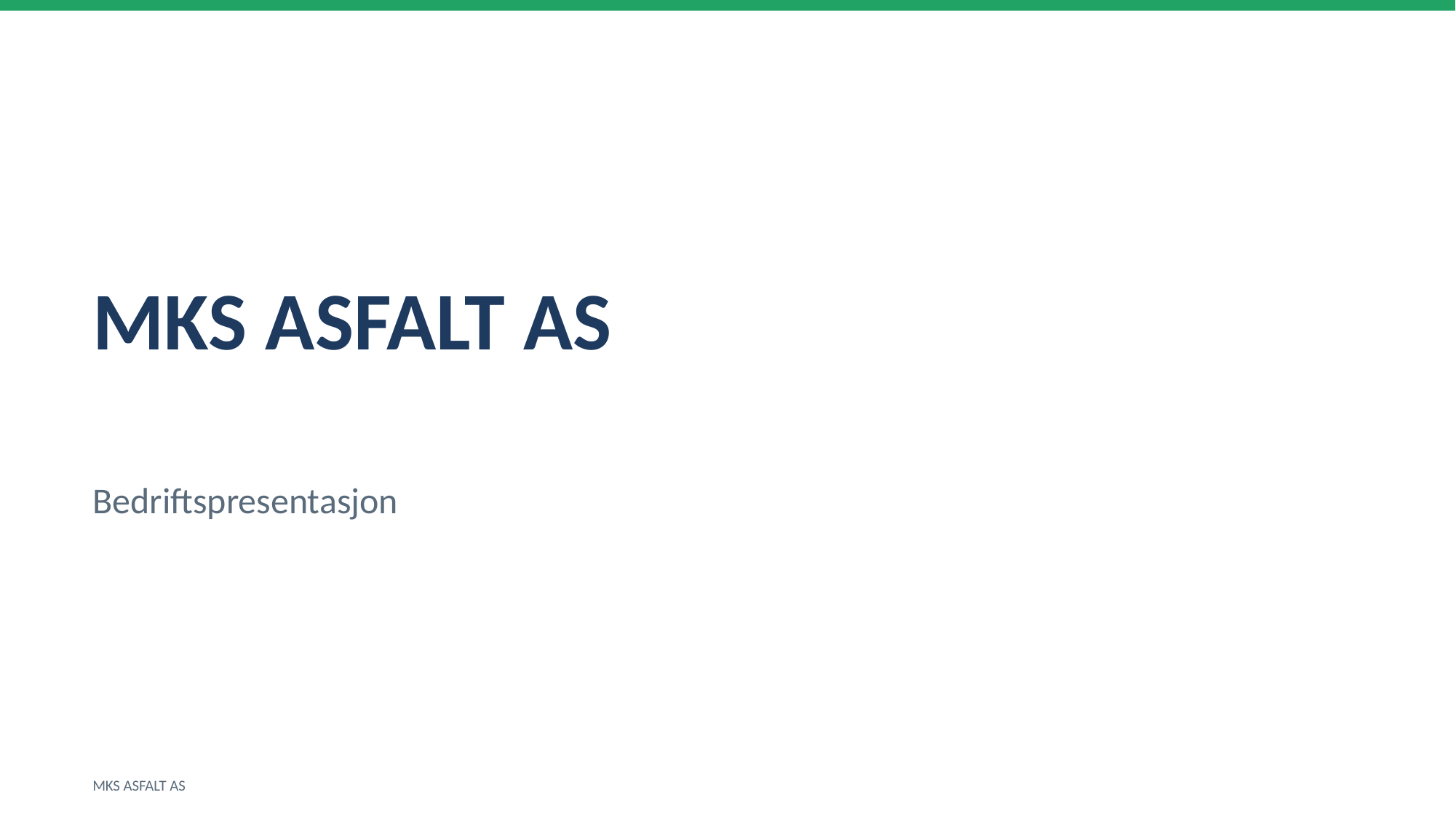

MKS ASFALT AS
Bedriftspresentasjon
MKS ASFALT AS